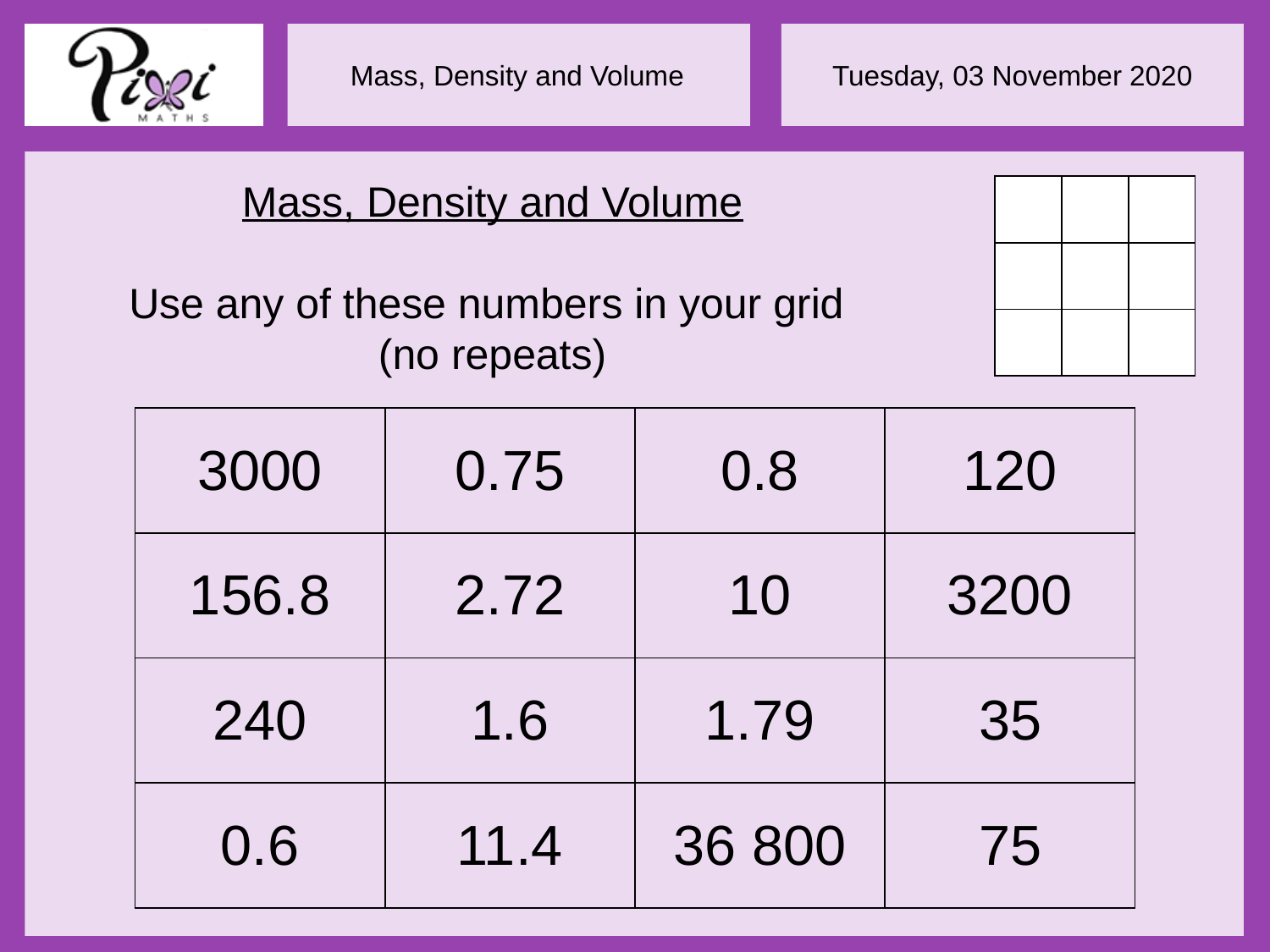

Mass, Density and Volume

Use any of these numbers in your grid
(no repeats)
|  |  |  |
| --- | --- | --- |
|  |  |  |
|  |  |  |
| 3000 | 0.75 | 0.8 | 120 |
| --- | --- | --- | --- |
| 156.8 | 2.72 | 10 | 3200 |
| 240 | 1.6 | 1.79 | 35 |
| 0.6 | 11.4 | 36 800 | 75 |